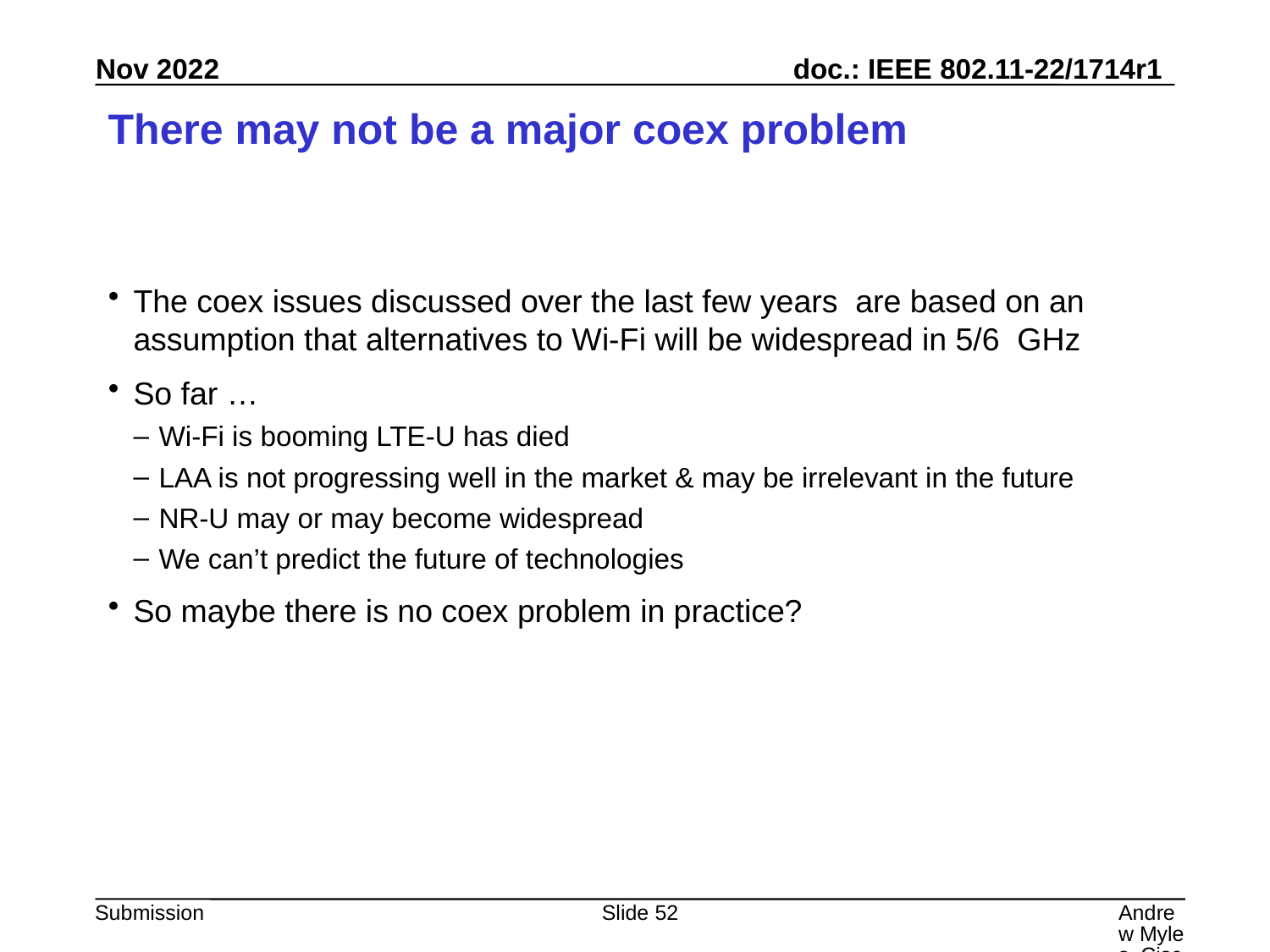

# There may not be a major coex problem
The coex issues discussed over the last few years  are based on an assumption that alternatives to Wi-Fi will be widespread in 5/6  GHz
So far …
Wi-Fi is booming LTE-U has died
LAA is not progressing well in the market & may be irrelevant in the future
NR-U may or may become widespread
We can’t predict the future of technologies
So maybe there is no coex problem in practice?
Slide 52
Andrew Myles, Cisco